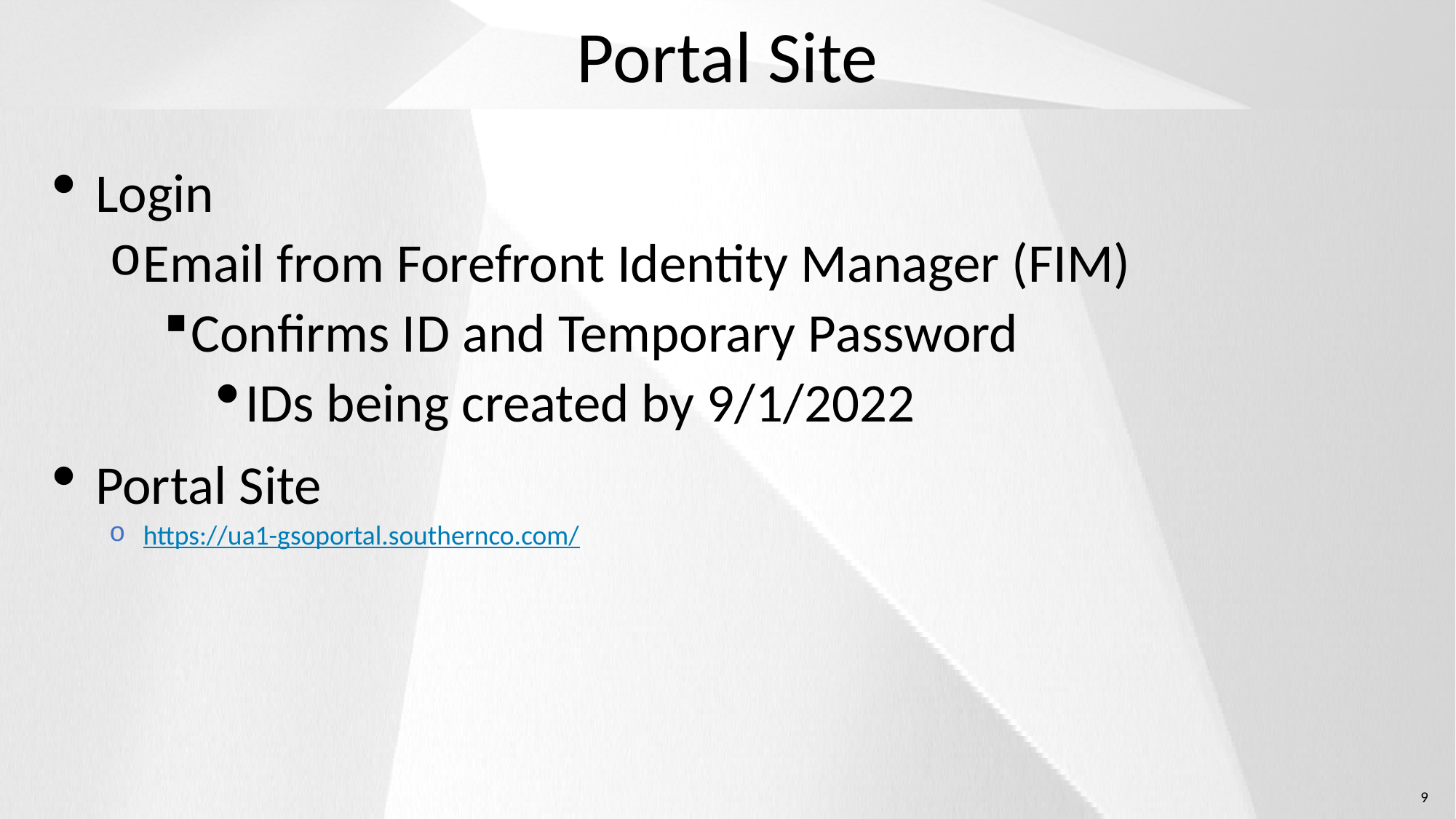

# Portal Site
Login
Email from Forefront Identity Manager (FIM)
Confirms ID and Temporary Password
IDs being created by 9/1/2022
Portal Site
https://ua1-gsoportal.southernco.com/

9